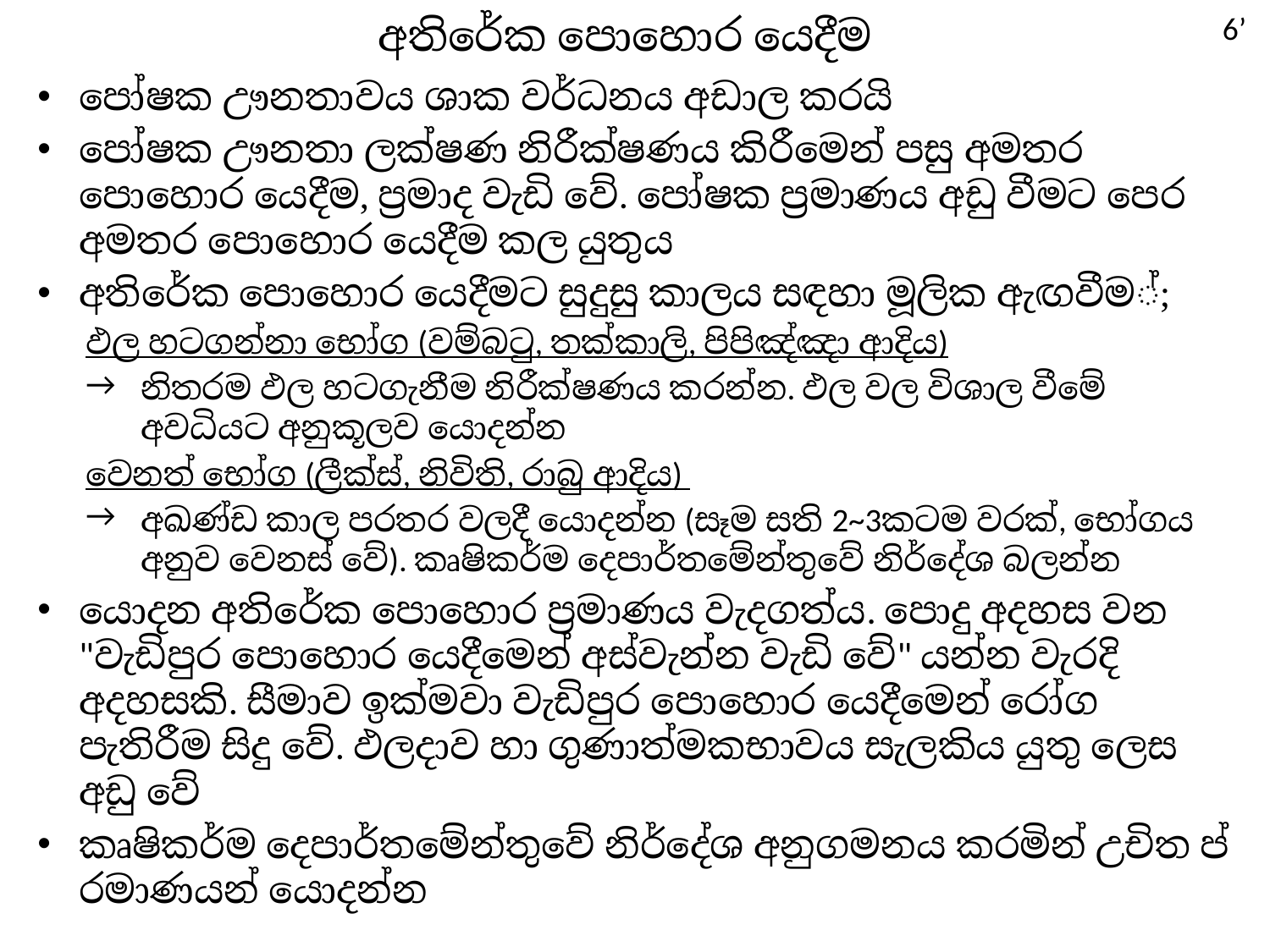

# අතිරේක පොහොර යෙදීම
6’
පෝෂක ඌනතාවය ශාක වර්ධනය අඩාල කරයි
පෝෂක ඌනතා ලක්ෂණ නිරීක්ෂණය කිරීමෙන් පසු අමතර පොහොර යෙදීම, ප්‍රමාද වැඩි වේ. පෝෂක ප්‍රමාණය අඩු වීමට පෙර අමතර පොහොර යෙදීම කල යුතුය
අතිරේක පොහොර යෙදීමට සුදුසු කාලය සඳහා මූලික ඇඟවීම්;
ඵල හටගන්නා භෝග (වම්බටු, තක්කාලි, පිපිඤ්ඤා ආදිය)
නිතරම ඵල හටගැනීම නිරීක්ෂණය කරන්න. ඵල වල විශාල වීමේ අවධියට අනුකූලව යොදන්න
වෙනත් භෝග (ලීක්ස්, නිවිති, රාබු ආදිය)
අඛණ්ඩ කාල පරතර වලදී යොදන්න (සෑම සති 2~3කටම වරක්, භෝගය අනුව වෙනස් වේ). කෘෂිකර්ම දෙපාර්තමේන්තුවේ නිර්දේශ බලන්න
යොදන අතිරේක පොහොර ප්‍රමාණය වැදගත්ය. පොදු අදහස වන "වැඩිපුර පොහොර යෙදීමෙන් අස්වැන්න වැඩි වේ" යන්න වැරදි අදහසකි. සීමාව ඉක්මවා වැඩිපුර පොහොර යෙදීමෙන් රෝග පැතිරීම සිදු වේ. ඵලදාව හා ගුණාත්මකභාවය සැලකිය යුතු ලෙස අඩු වේ
කෘෂිකර්ම දෙපාර්තමේන්තුවේ නිර්දේශ අනුගමනය කරමින් උචිත ප්‍රමාණයන් යොදන්න